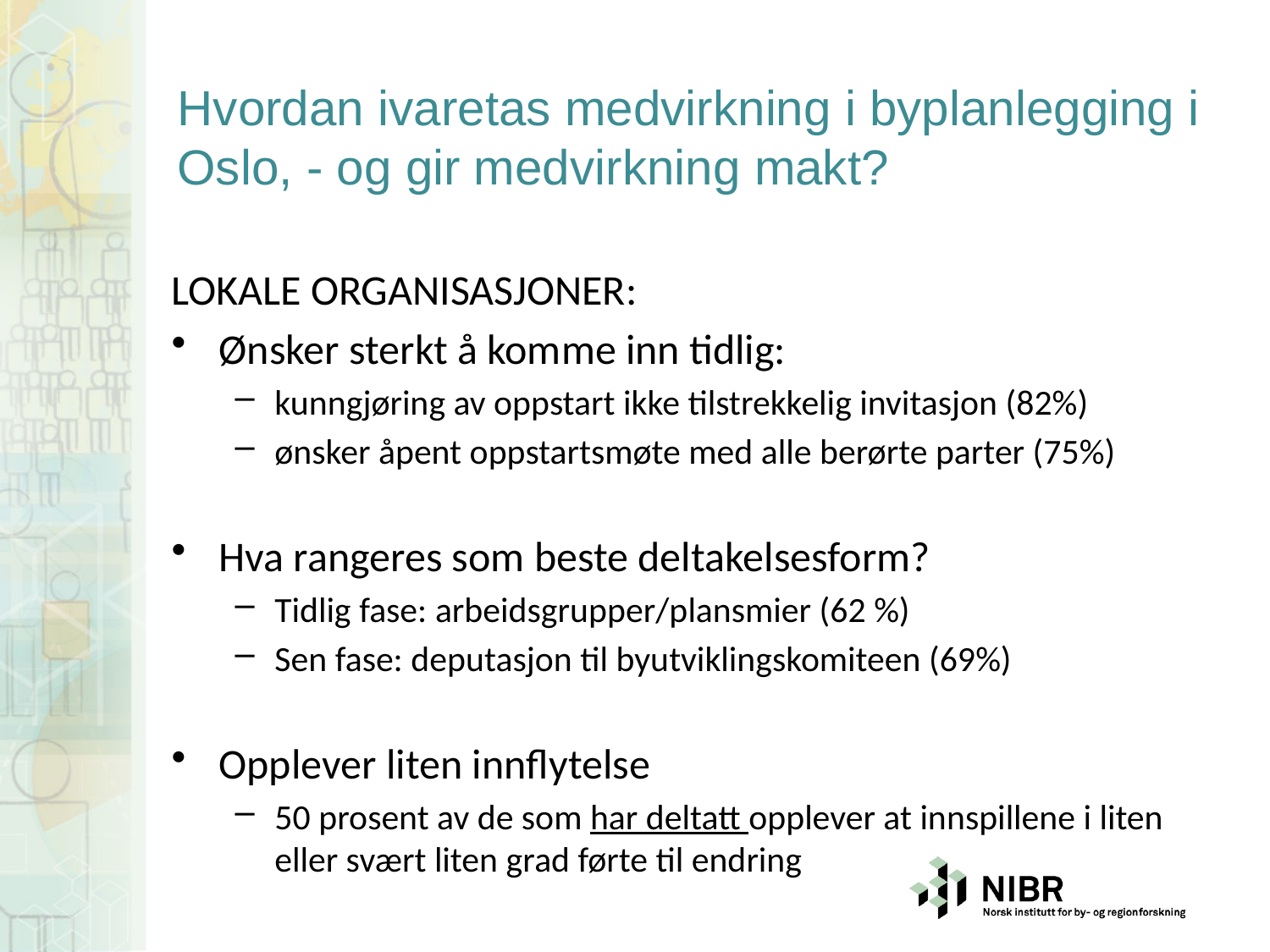

# Hvordan ivaretas medvirkning i byplanlegging i Oslo, - og gir medvirkning makt?
LOKALE ORGANISASJONER:
Ønsker sterkt å komme inn tidlig:
kunngjøring av oppstart ikke tilstrekkelig invitasjon (82%)
ønsker åpent oppstartsmøte med alle berørte parter (75%)

Hva rangeres som beste deltakelsesform?
Tidlig fase: arbeidsgrupper/plansmier (62 %)
Sen fase: deputasjon til byutviklingskomiteen (69%)

Opplever liten innflytelse
50 prosent av de som har deltatt opplever at innspillene i liten eller svært liten grad førte til endring